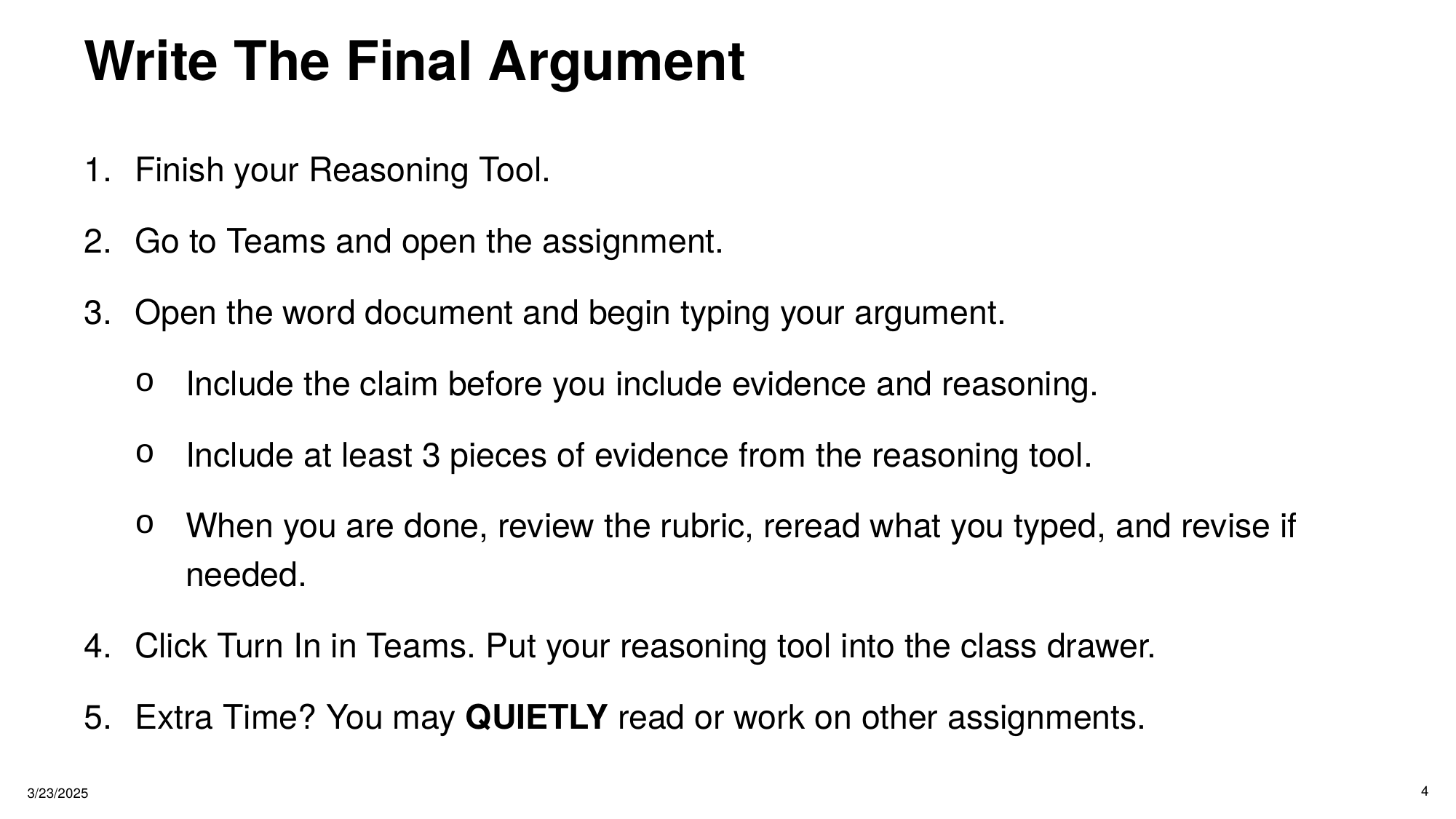

Write The Final Argument

Finish your Reasoning Tool.
Go to Teams and open the assignment.
Open the word document and begin typing your argument.
Include the claim before you include evidence and reasoning.
Include at least 3 pieces of evidence from the reasoning tool.
When you are done, review the rubric, reread what you typed, and revise if needed.
Click Turn In in Teams. Put your reasoning tool into the class drawer.
Extra Time? You may QUIETLY read or work on other assignments.
3/23/2025

4